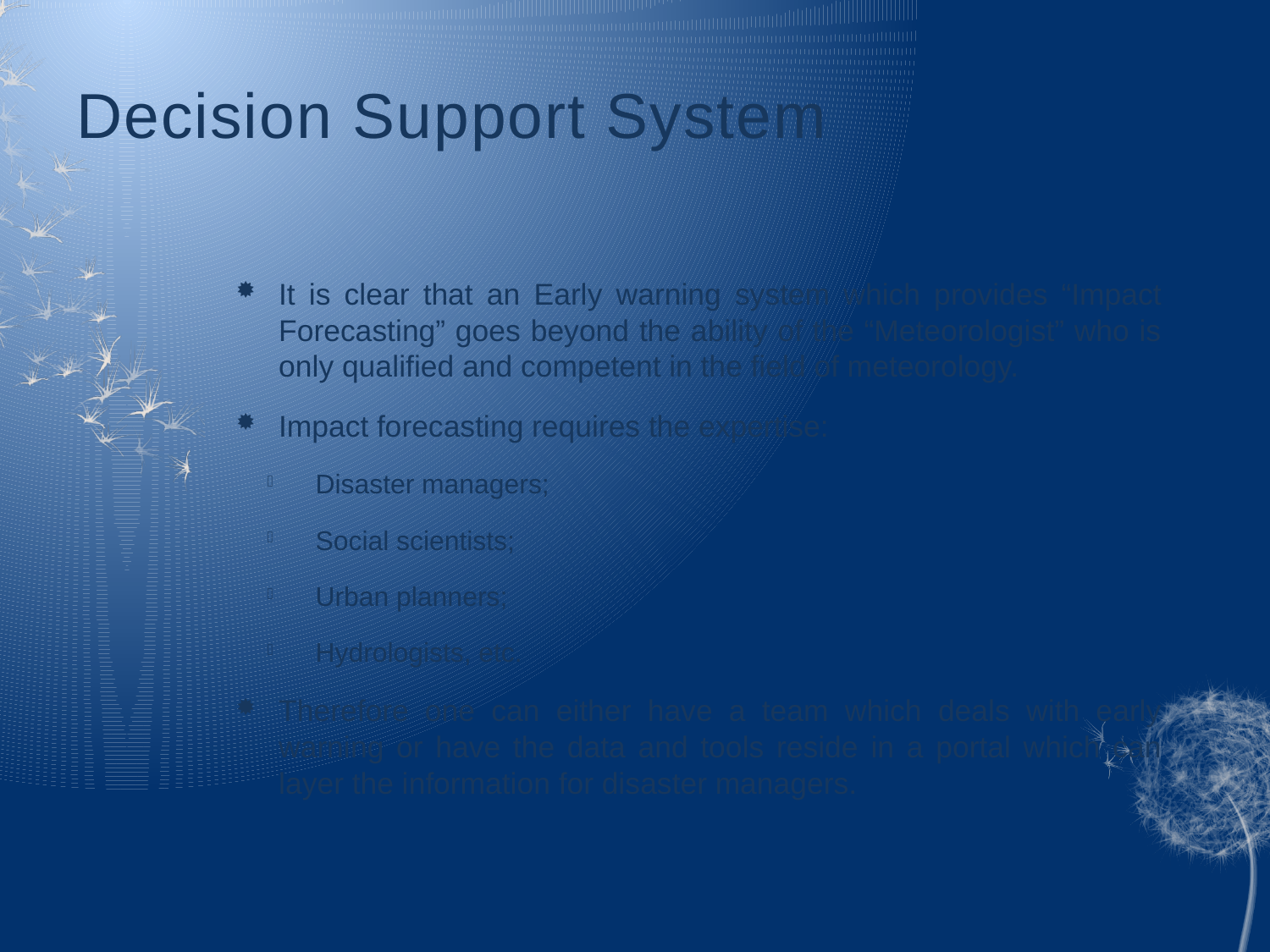

# Decision Support System
It is clear that an Early warning system which provides “Impact Forecasting” goes beyond the ability of the “Meteorologist” who is only qualified and competent in the field of meteorology.
Impact forecasting requires the expertise:
Disaster managers;
Social scientists;
Urban planners;
Hydrologists, etc.
Therefore one can either have a team which deals with early warning or have the data and tools reside in a portal which can layer the information for disaster managers.